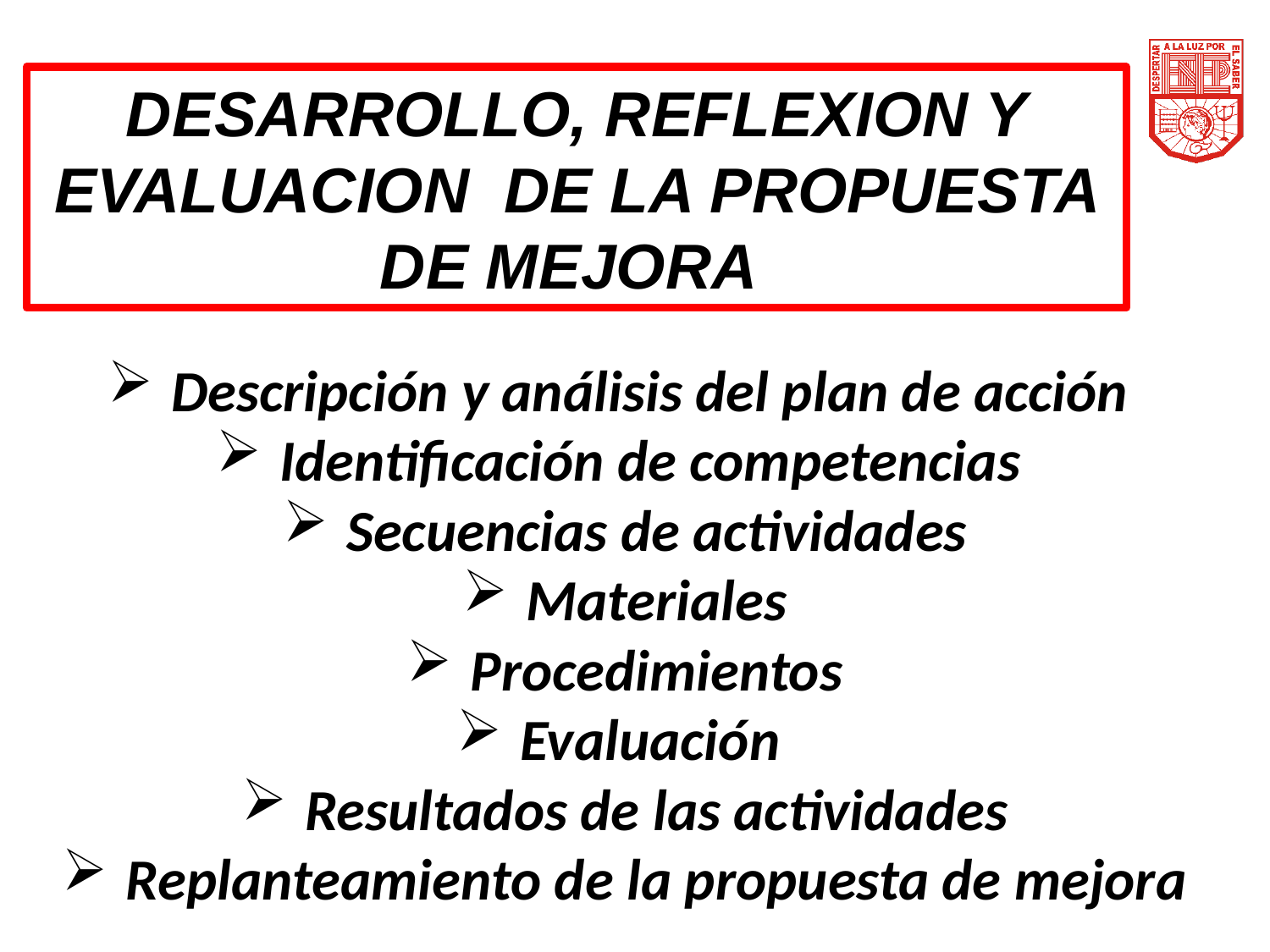

DESARROLLO, REFLEXION Y EVALUACION  DE LA PROPUESTA DE MEJORA
Descripción y análisis del plan de acción
Identificación de competencias
Secuencias de actividades
Materiales
Procedimientos
Evaluación
Resultados de las actividades
Replanteamiento de la propuesta de mejora